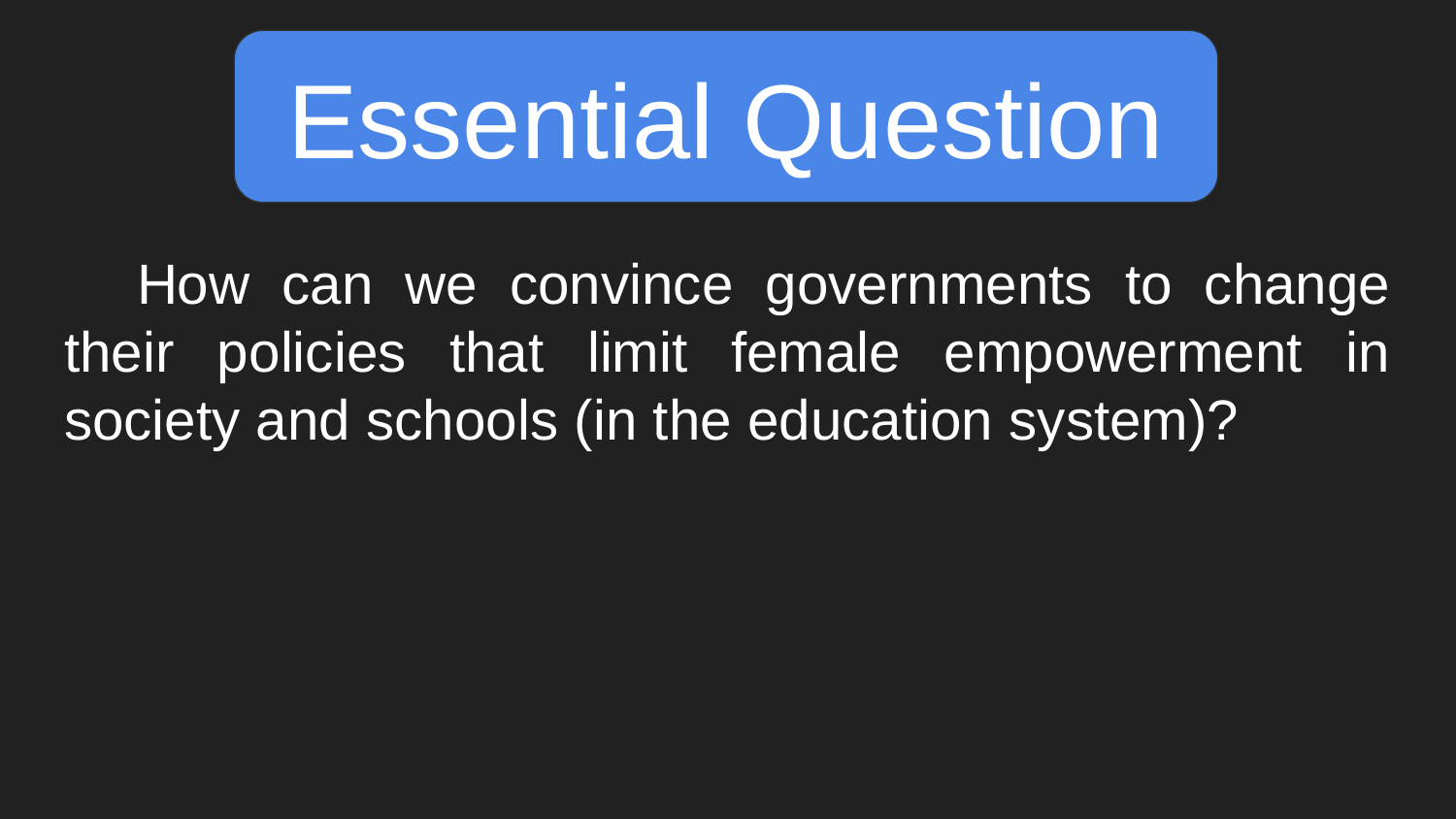

Essential Question
How can we convince governments to change their policies that limit female empowerment in society and schools (in the education system)?